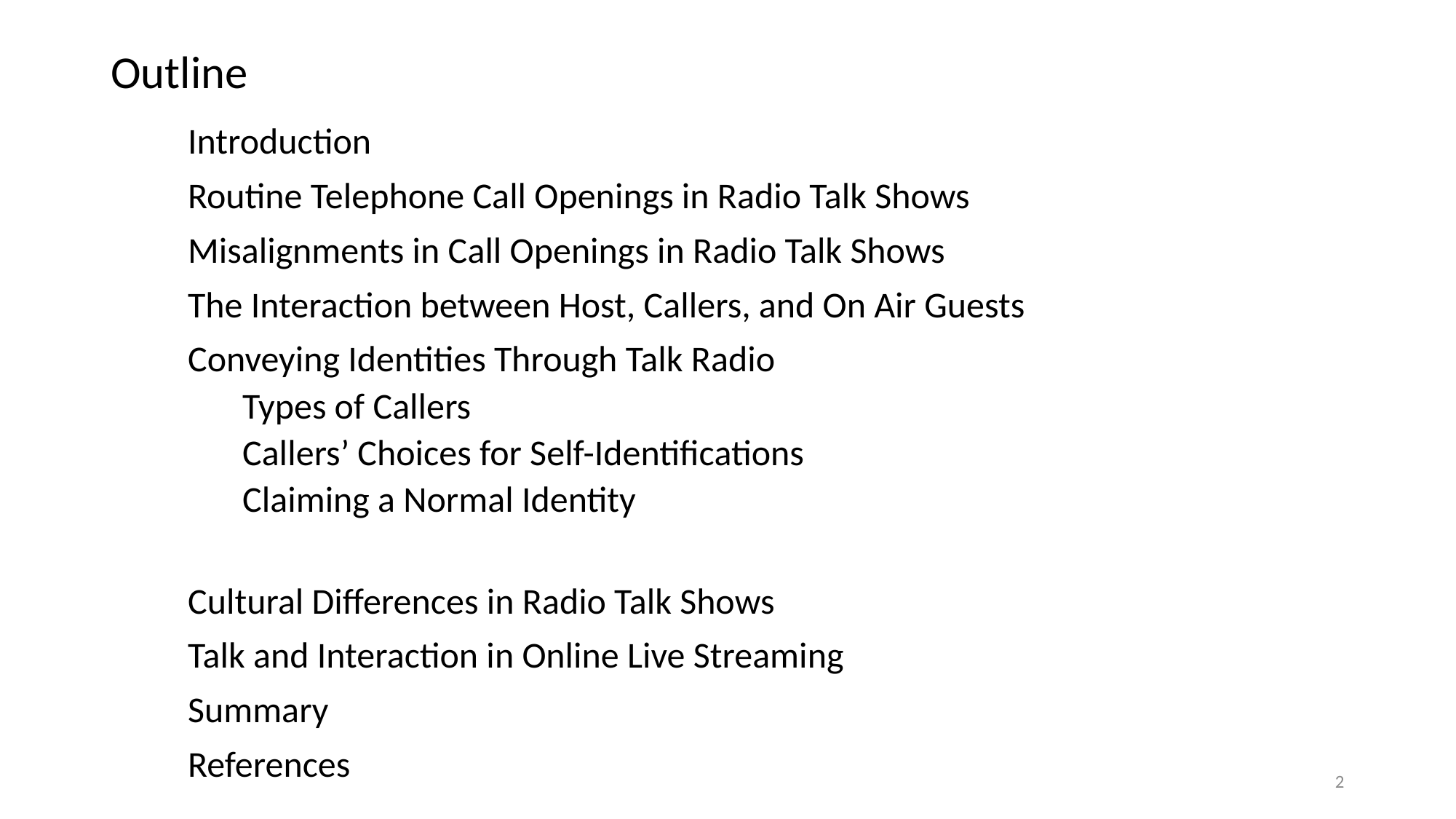

# Outline
Introduction
Routine Telephone Call Openings in Radio Talk Shows
Misalignments in Call Openings in Radio Talk Shows
The Interaction between Host, Callers, and On Air Guests
Conveying Identities Through Talk Radio
Types of Callers
Callers’ Choices for Self-Identifications
Claiming a Normal Identity

Cultural Differences in Radio Talk Shows
Talk and Interaction in Online Live Streaming
Summary
References

2